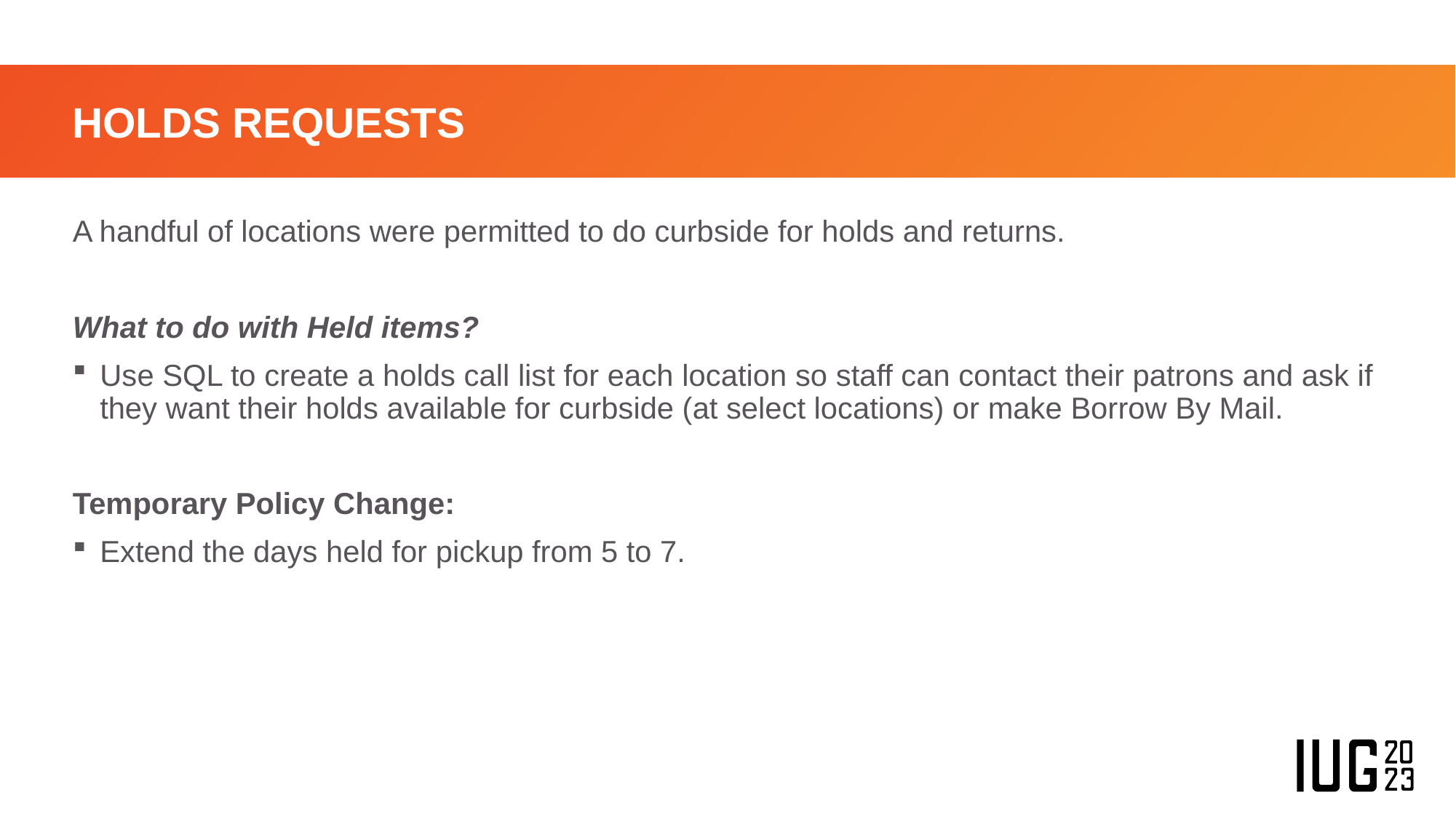

# HOLDS REQUESTS
A handful of locations were permitted to do curbside for holds and returns.

What to do with Held items?
Use SQL to create a holds call list for each location so staff can contact their patrons and ask if they want their holds available for curbside (at select locations) or make Borrow By Mail.

Temporary Policy Change:
Extend the days held for pickup from 5 to 7.